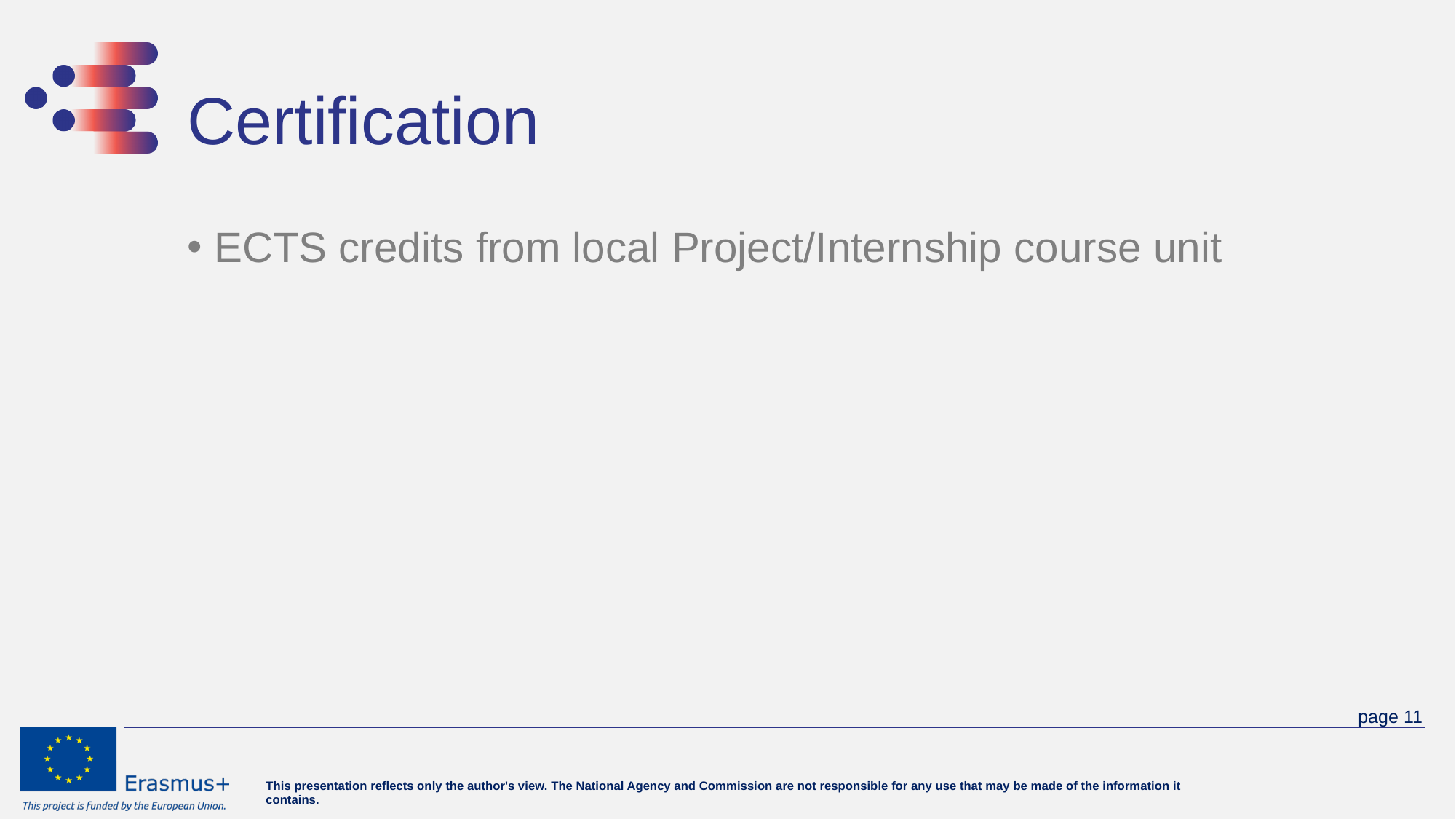

# Certification
ECTS credits from local Project/Internship course unit